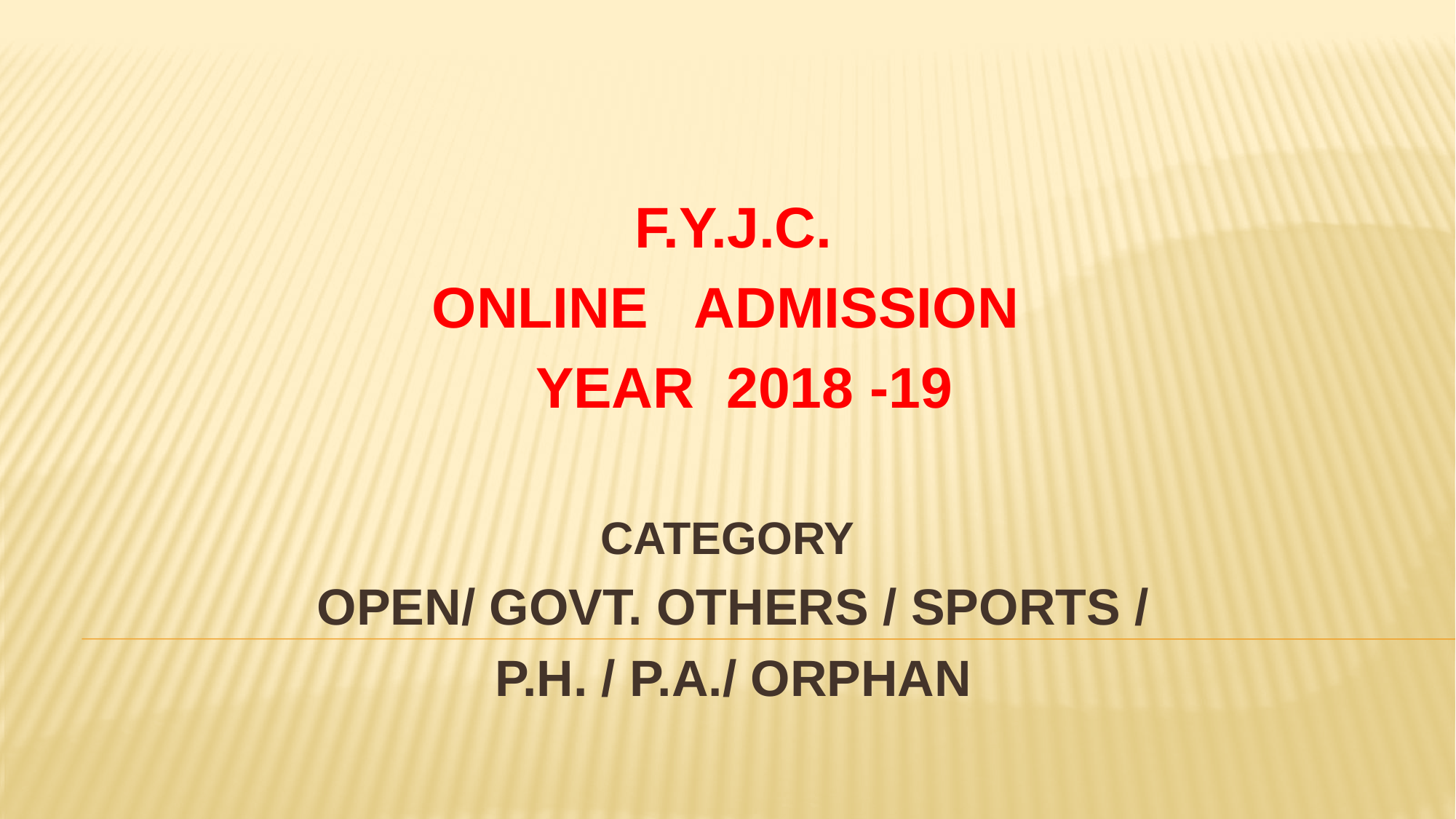

F.Y.J.C.
 ONLINE   ADMISSION
                             YEAR  2018 -19

CATEGORY
OPEN/ GOVT. OTHERS / SPORTS /
 P.H. / P.A./ ORPHAN